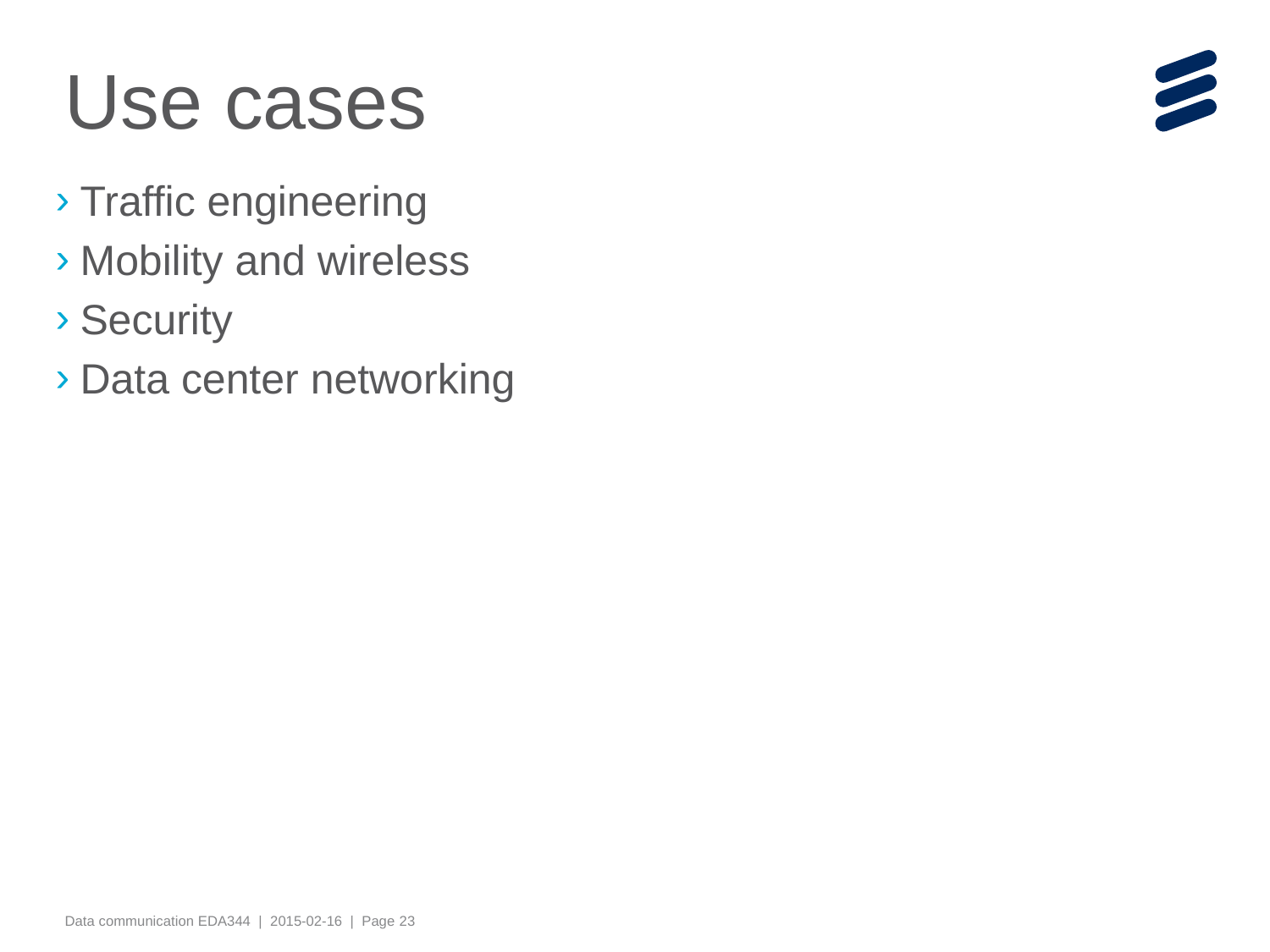

# Use cases
Traffic engineering
Mobility and wireless
Security
Data center networking